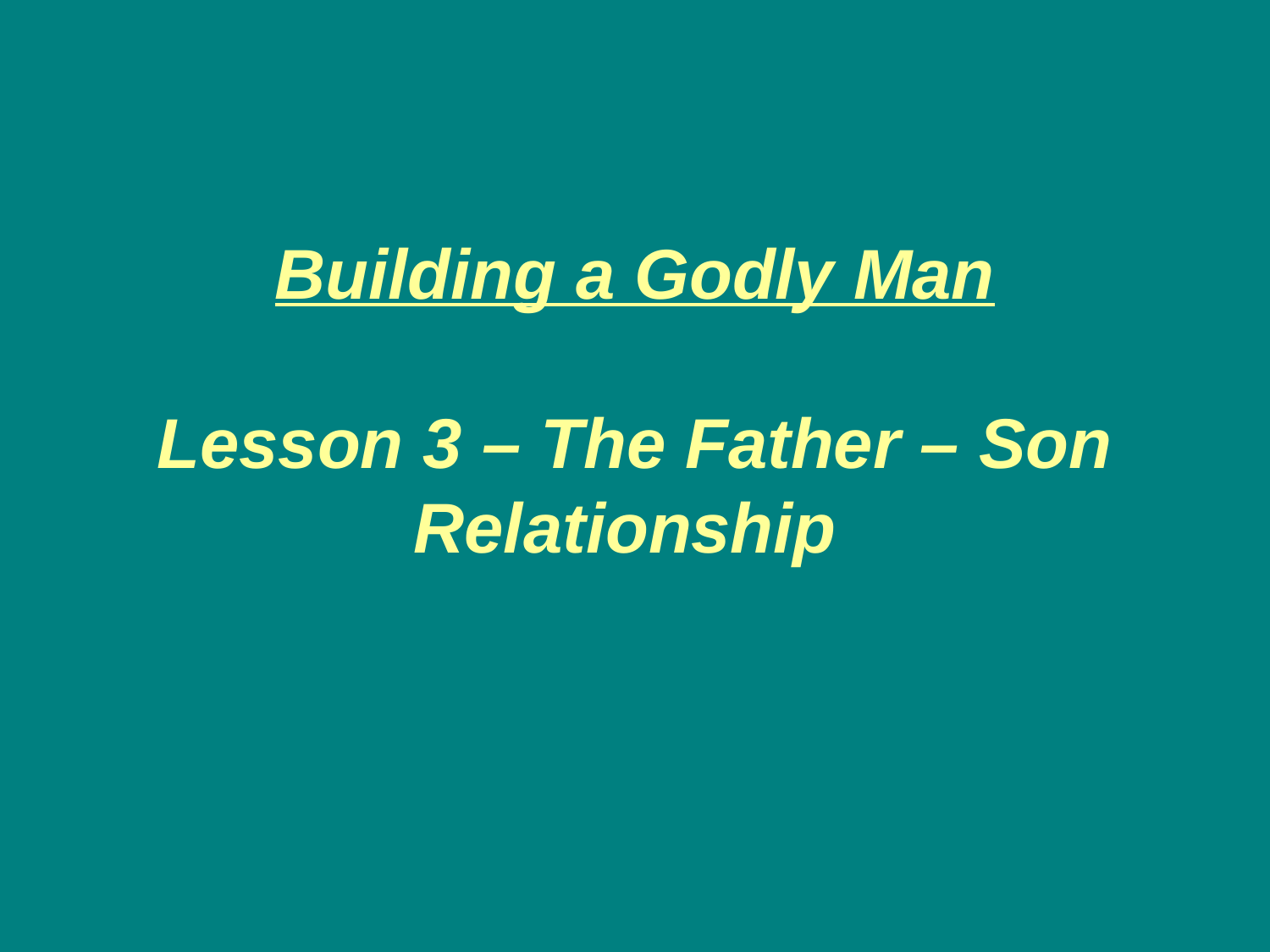

# Building a Godly Man Lesson 3 – The Father – Son Relationship